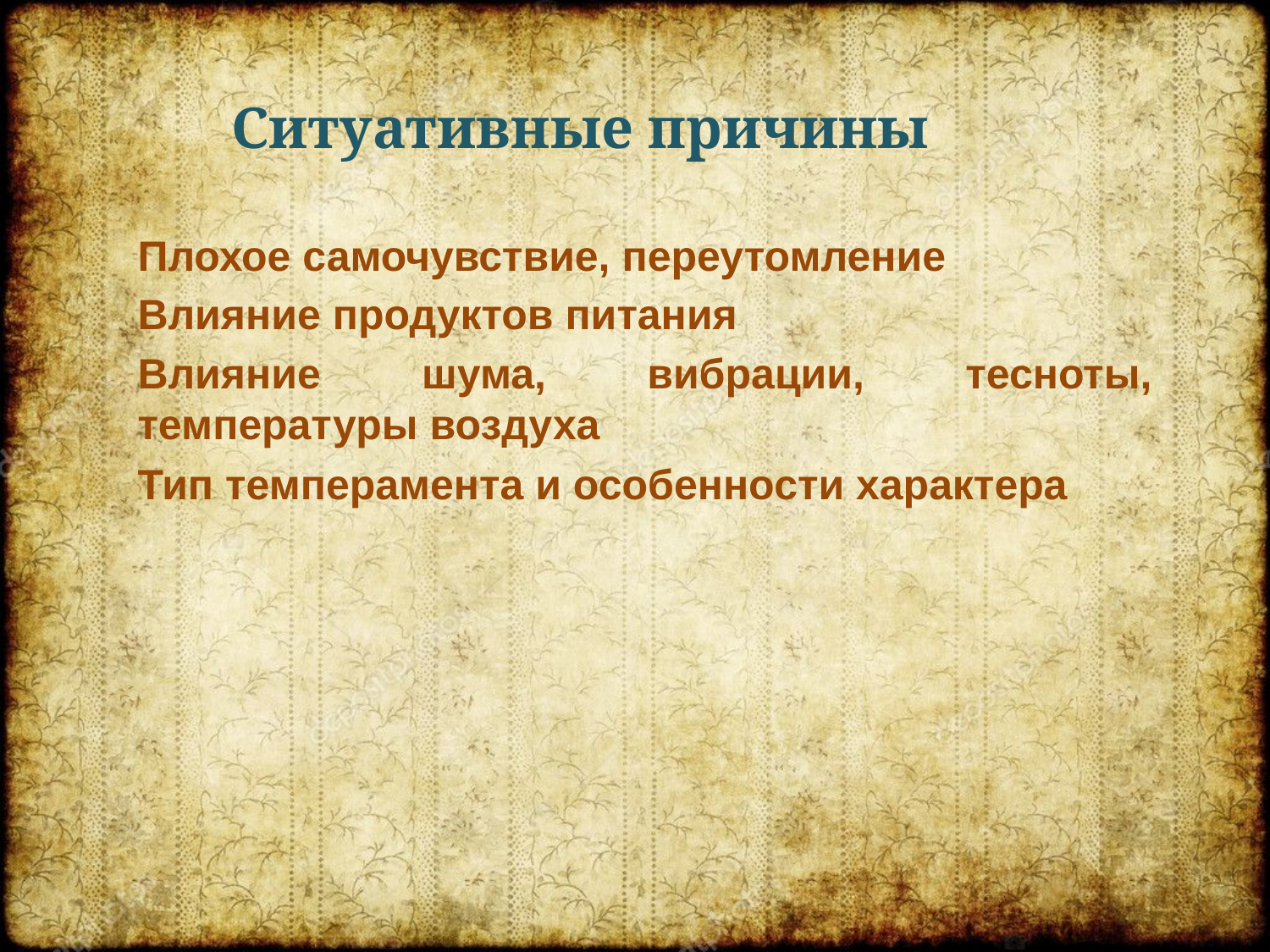

#
Ситуативные причины
Плохое самочувствие, переутомление
Влияние продуктов питания
Влияние шума, вибрации, тесноты, температуры воздуха
Тип темперамента и особенности характера